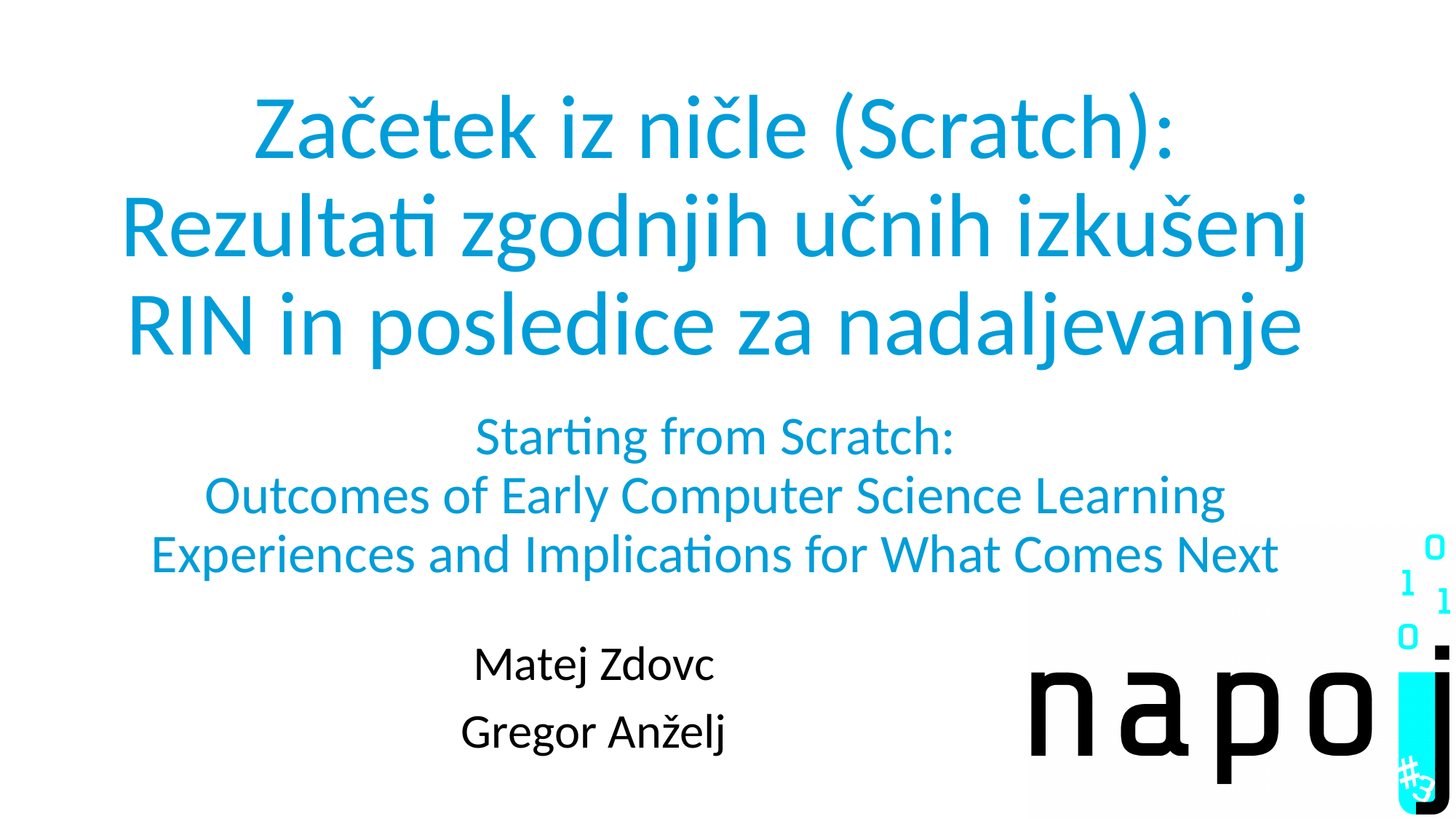

# Začetek iz ničle (Scratch): Rezultati zgodnjih učnih izkušenj RIN in posledice za nadaljevanje Starting from Scratch: Outcomes of Early Computer Science Learning Experiences and Implications for What Comes Next
Matej Zdovc
Gregor Anželj